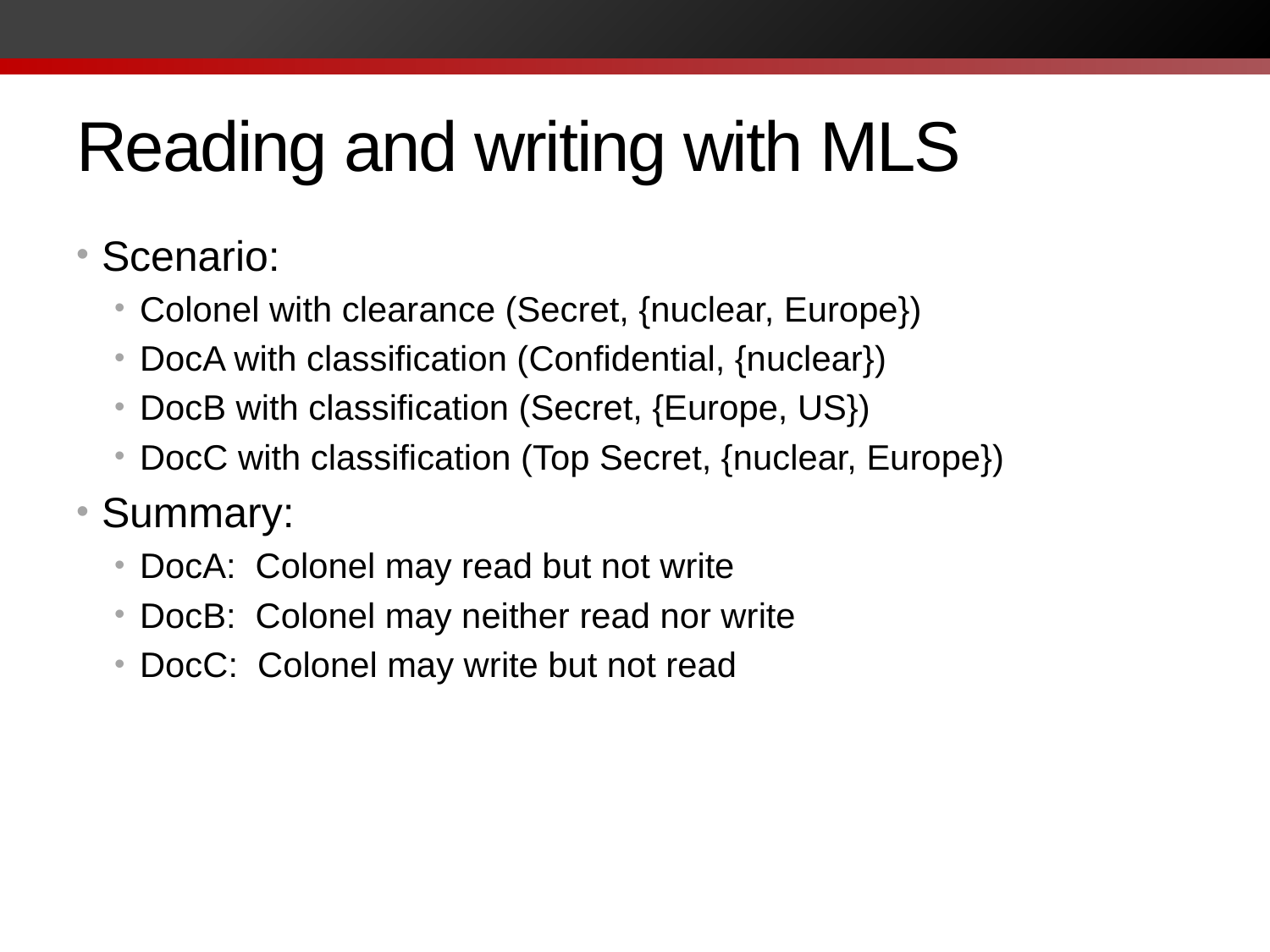

# Reading and writing with MLS
Scenario:
Colonel with clearance (Secret, {nuclear, Europe})
DocA with classification (Confidential, {nuclear})
DocB with classification (Secret, {Europe, US})
DocC with classification (Top Secret, {nuclear, Europe})
Summary:
DocA:  Colonel may read but not write
DocB:  Colonel may neither read nor write
DocC:  Colonel may write but not read